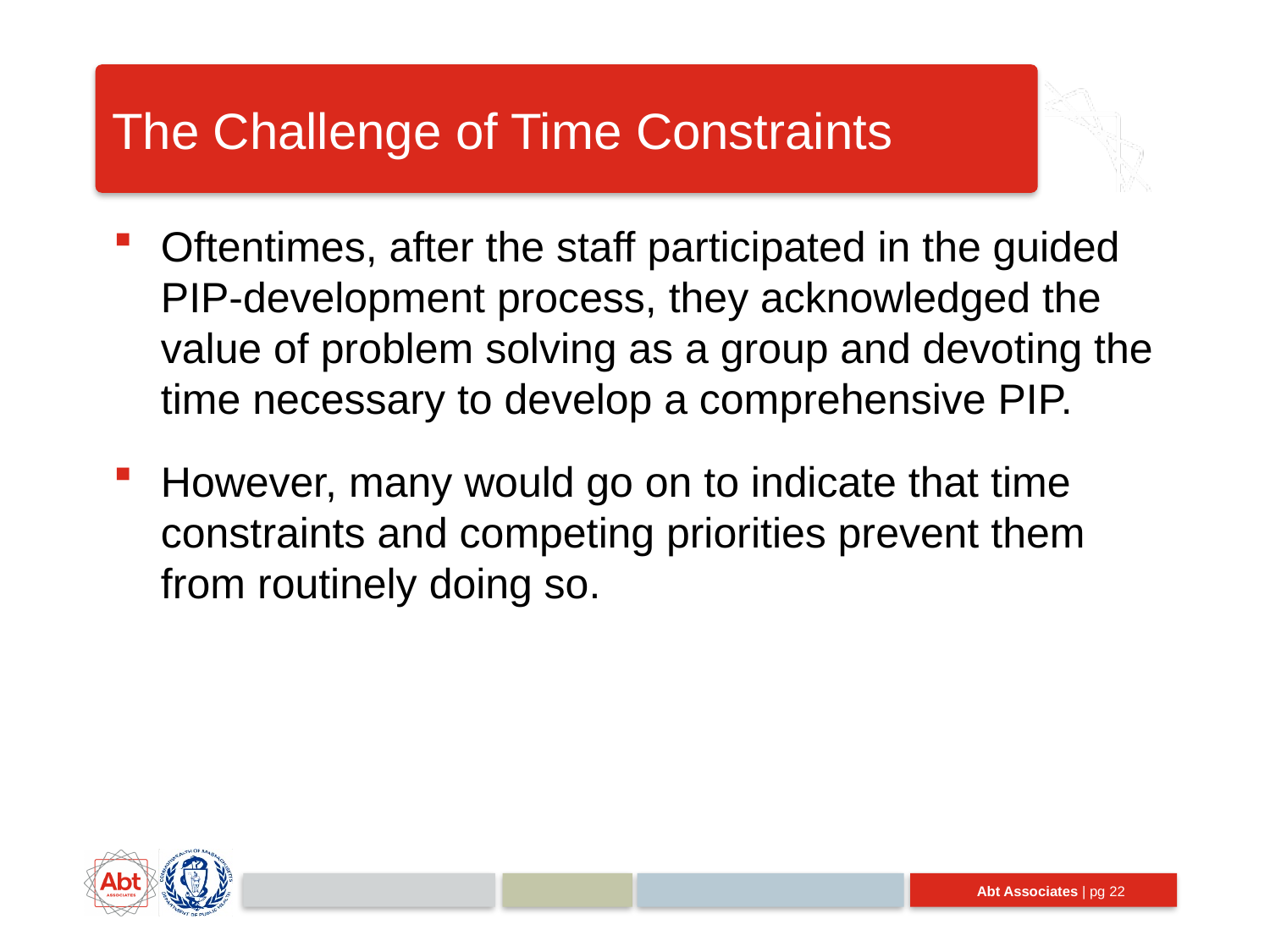

# The Challenge of Time Constraints
Oftentimes, after the staff participated in the guided PIP-development process, they acknowledged the value of problem solving as a group and devoting the time necessary to develop a comprehensive PIP.
However, many would go on to indicate that time constraints and competing priorities prevent them from routinely doing so.